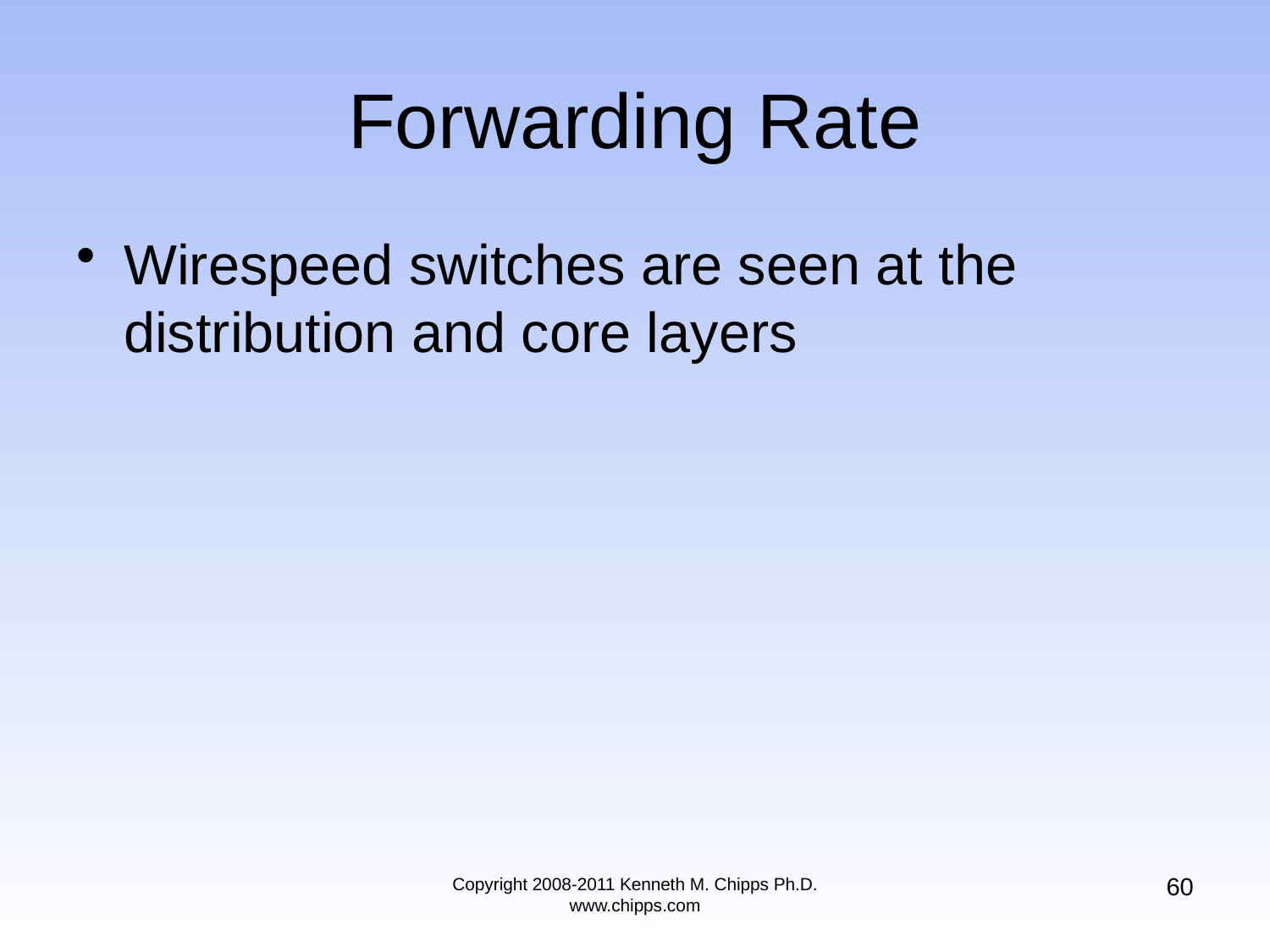

# Forwarding Rate
Wirespeed switches are seen at the distribution and core layers
60
Copyright 2008-2011 Kenneth M. Chipps Ph.D. www.chipps.com